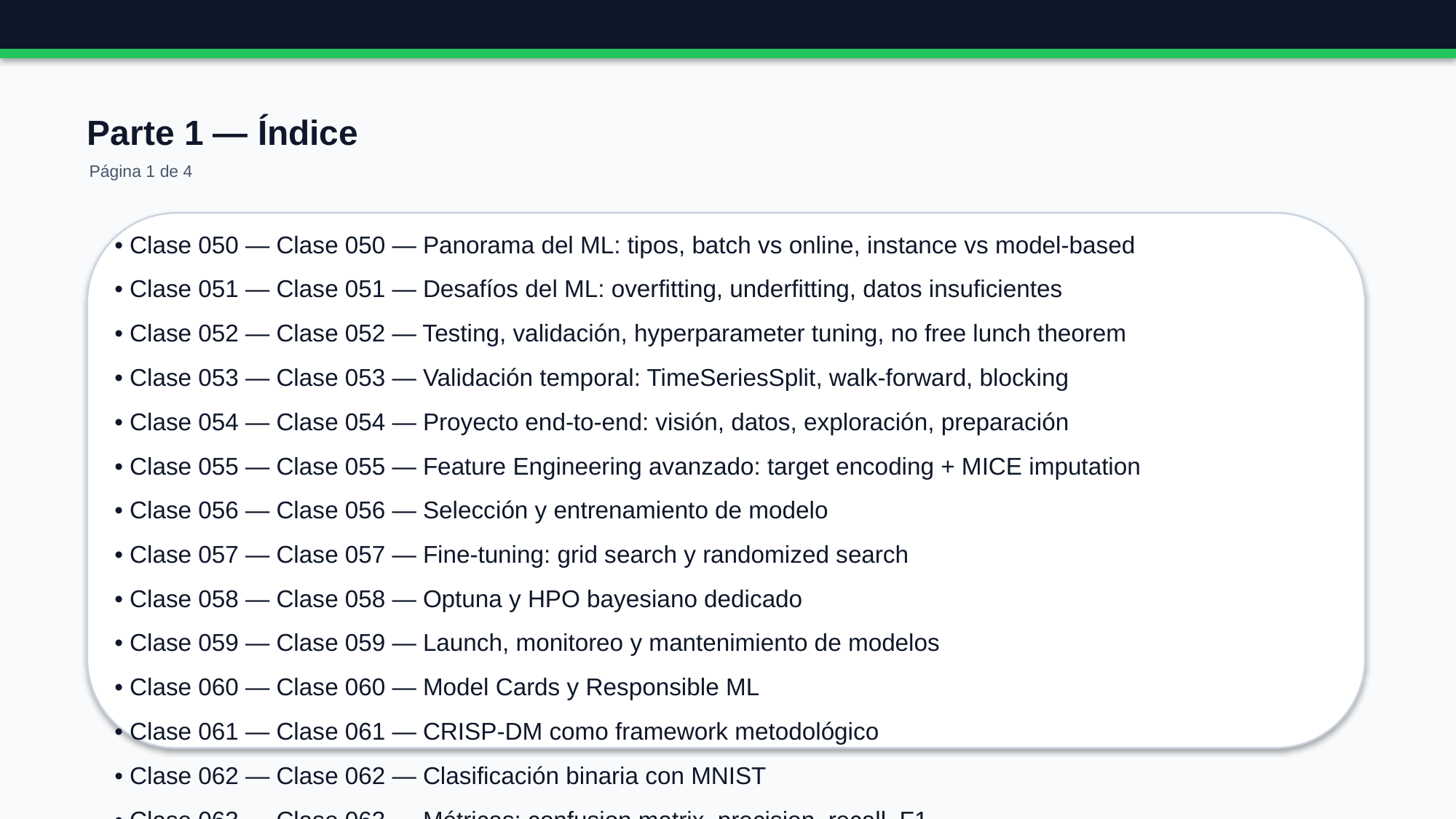

Parte 1 — Índice
Página 1 de 4

• Clase 050 — Clase 050 — Panorama del ML: tipos, batch vs online, instance vs model-based
• Clase 051 — Clase 051 — Desafíos del ML: overfitting, underfitting, datos insuficientes
• Clase 052 — Clase 052 — Testing, validación, hyperparameter tuning, no free lunch theorem
• Clase 053 — Clase 053 — Validación temporal: TimeSeriesSplit, walk-forward, blocking
• Clase 054 — Clase 054 — Proyecto end-to-end: visión, datos, exploración, preparación
• Clase 055 — Clase 055 — Feature Engineering avanzado: target encoding + MICE imputation
• Clase 056 — Clase 056 — Selección y entrenamiento de modelo
• Clase 057 — Clase 057 — Fine-tuning: grid search y randomized search
• Clase 058 — Clase 058 — Optuna y HPO bayesiano dedicado
• Clase 059 — Clase 059 — Launch, monitoreo y mantenimiento de modelos
• Clase 060 — Clase 060 — Model Cards y Responsible ML
• Clase 061 — Clase 061 — CRISP-DM como framework metodológico
• Clase 062 — Clase 062 — Clasificación binaria con MNIST
• Clase 063 — Clase 063 — Métricas: confusion matrix, precision, recall, F1